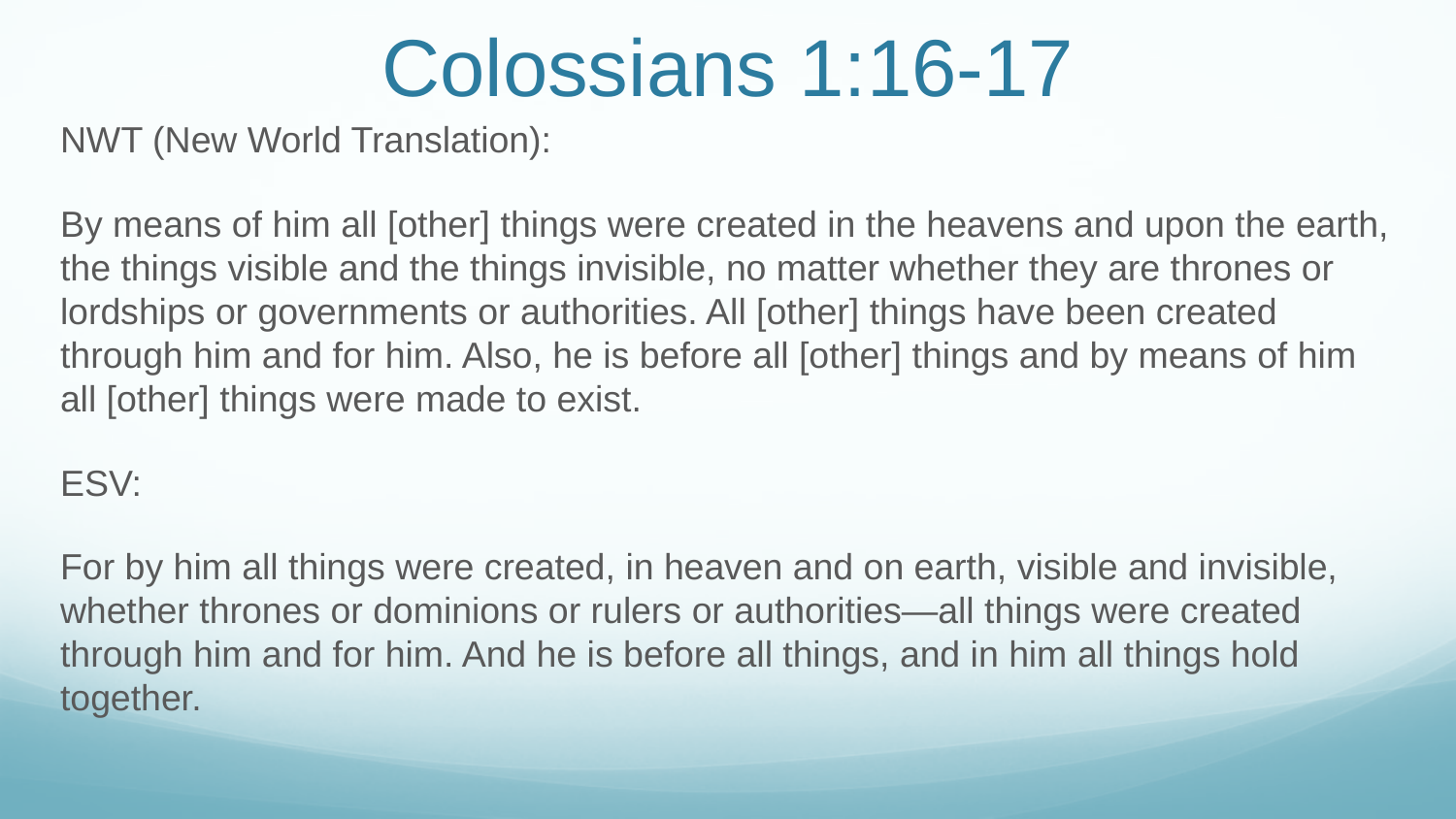

# Colossians 1:16-17
NWT (New World Translation):
By means of him all [other] things were created in the heavens and upon the earth, the things visible and the things invisible, no matter whether they are thrones or lordships or governments or authorities. All [other] things have been created through him and for him. Also, he is before all [other] things and by means of him all [other] things were made to exist.
ESV:
For by him all things were created, in heaven and on earth, visible and invisible, whether thrones or dominions or rulers or authorities—all things were created through him and for him. And he is before all things, and in him all things hold together.